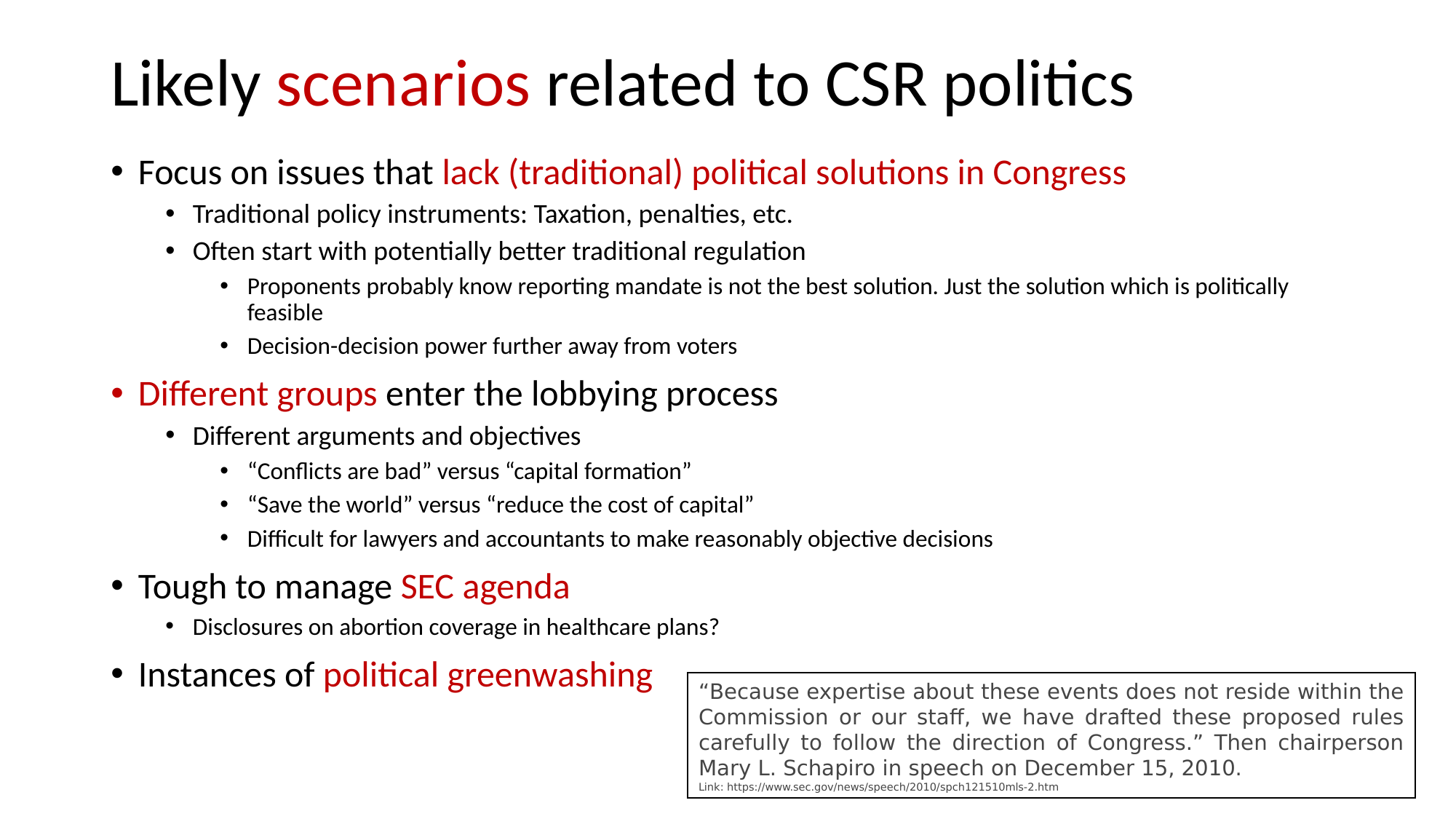

# Likely scenarios related to CSR politics
Focus on issues that lack (traditional) political solutions in Congress
Traditional policy instruments: Taxation, penalties, etc.
Often start with potentially better traditional regulation
Proponents probably know reporting mandate is not the best solution. Just the solution which is politically feasible
Decision-decision power further away from voters
Different groups enter the lobbying process
Different arguments and objectives
“Conflicts are bad” versus “capital formation”
“Save the world” versus “reduce the cost of capital”
Difficult for lawyers and accountants to make reasonably objective decisions
Tough to manage SEC agenda
Disclosures on abortion coverage in healthcare plans?
Instances of political greenwashing
“Because expertise about these events does not reside within the Commission or our staff, we have drafted these proposed rules carefully to follow the direction of Congress.” Then chairperson Mary L. Schapiro in speech on December 15, 2010.
Link: https://www.sec.gov/news/speech/2010/spch121510mls-2.htm